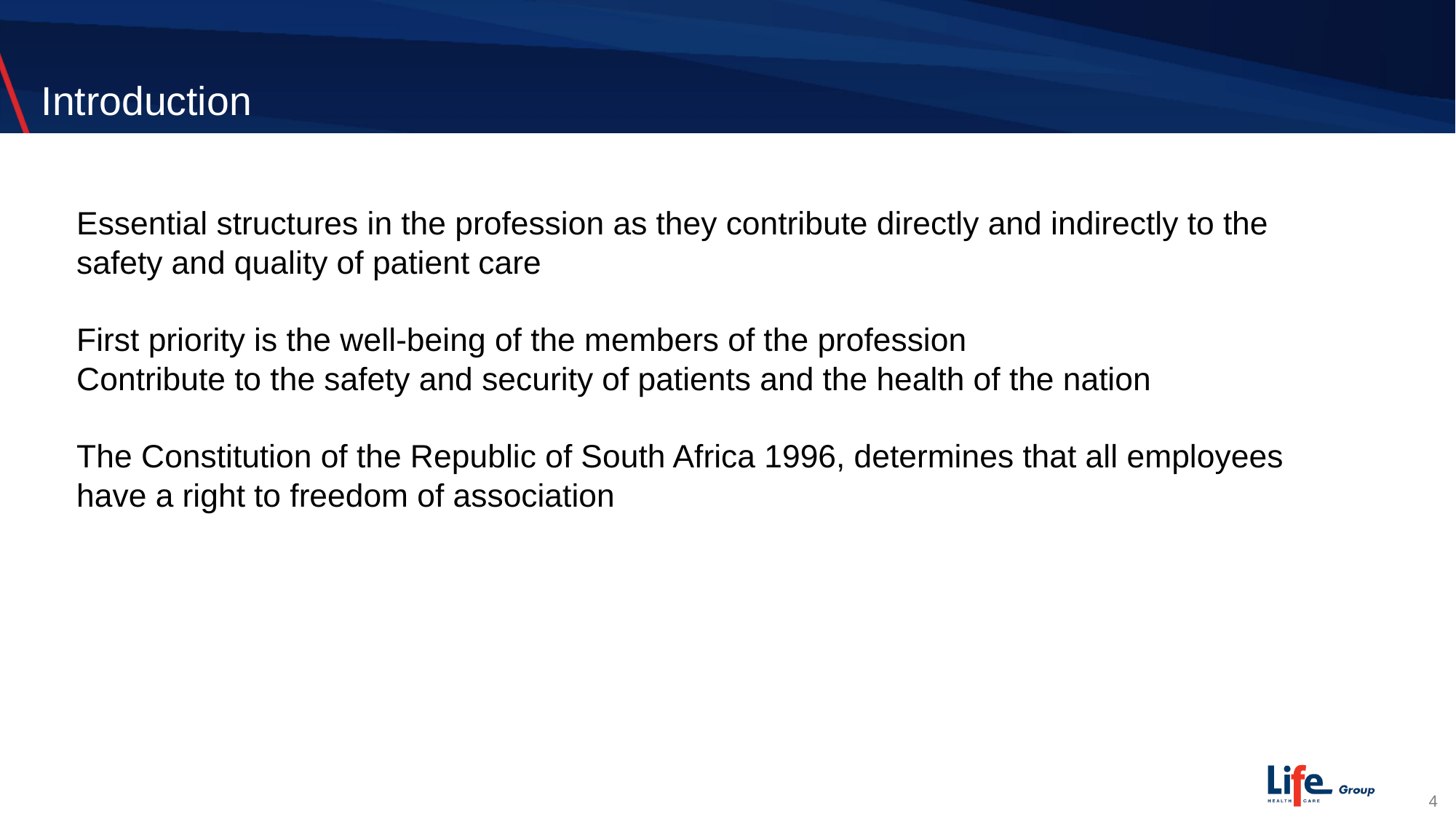

# Introduction
Essential structures in the profession as they contribute directly and indirectly to the safety and quality of patient care

First priority is the well-being of the members of the profession
Contribute to the safety and security of patients and the health of the nation

The Constitution of the Republic of South Africa 1996, determines that all employees have a right to freedom of association